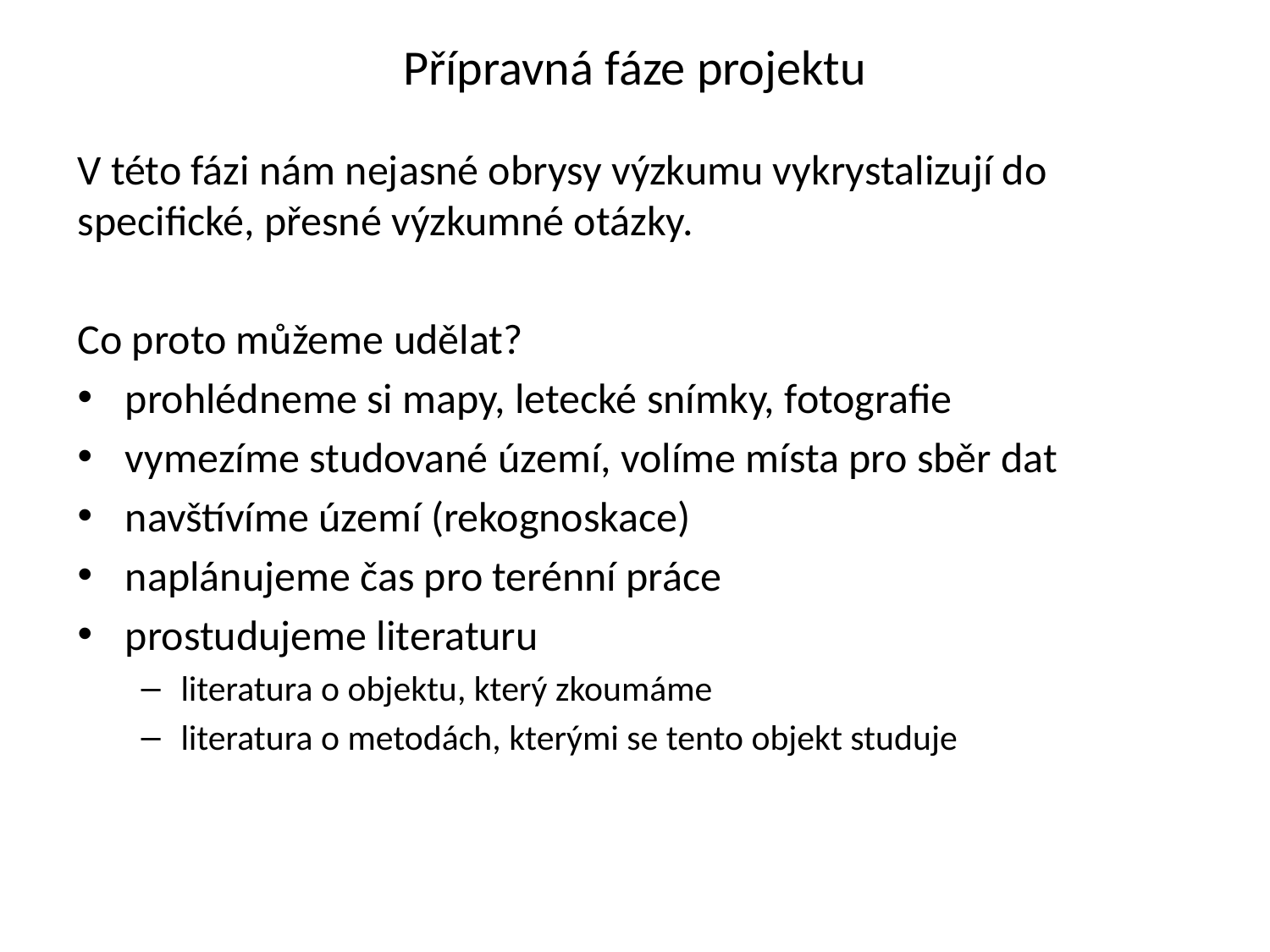

# Přípravná fáze projektu
V této fázi nám nejasné obrysy výzkumu vykrystalizují do specifické, přesné výzkumné otázky.

Co proto můžeme udělat?
prohlédneme si mapy, letecké snímky, fotografie
vymezíme studované území, volíme místa pro sběr dat
navštívíme území (rekognoskace)
naplánujeme čas pro terénní práce
prostudujeme literaturu
literatura o objektu, který zkoumáme
literatura o metodách, kterými se tento objekt studuje